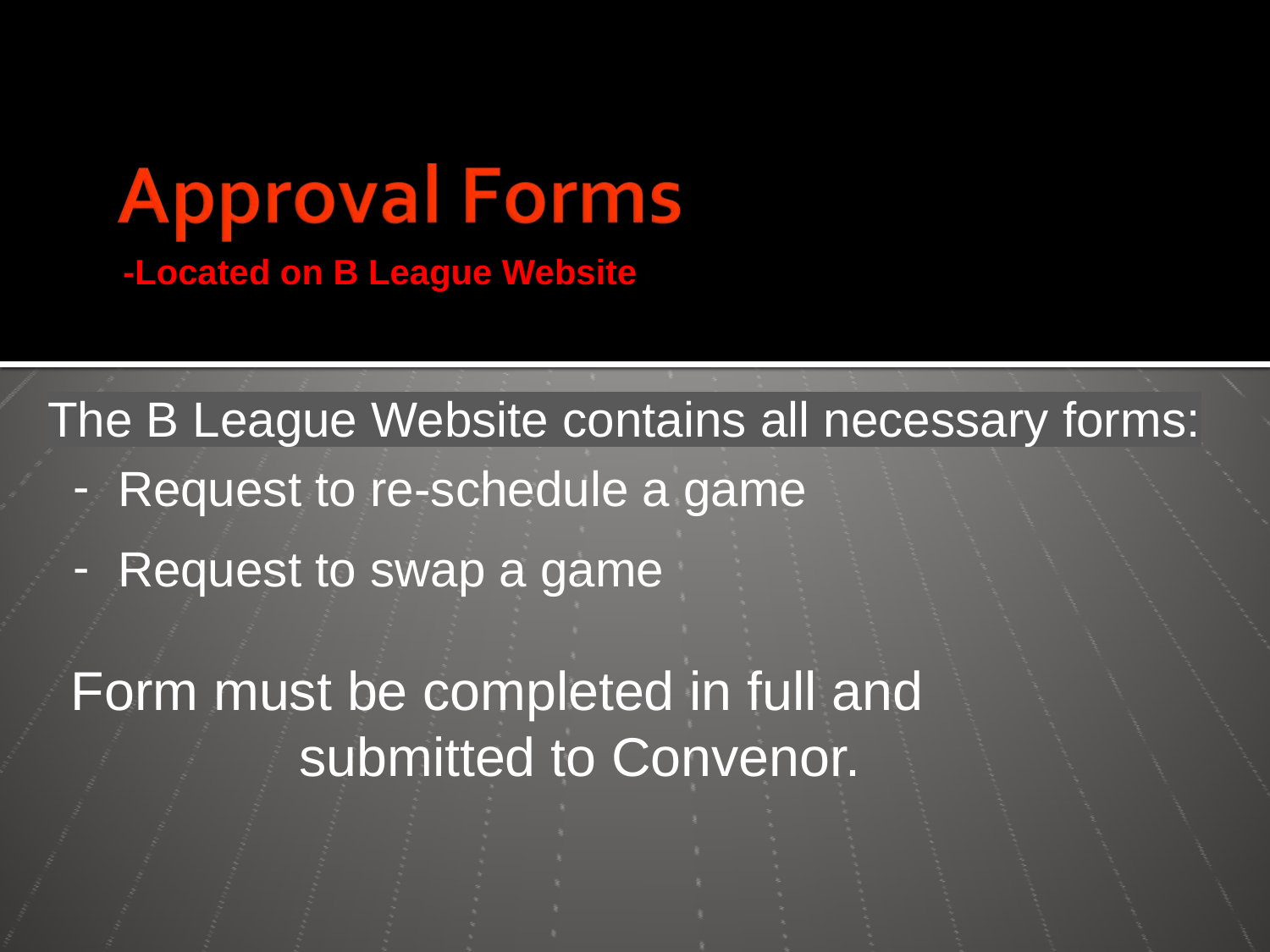

-Located on B League Website

# The B League Website contains all necessary forms:
Request to re-schedule a game
Request to swap a game

Form must be completed in full and                               submitted to Convenor.